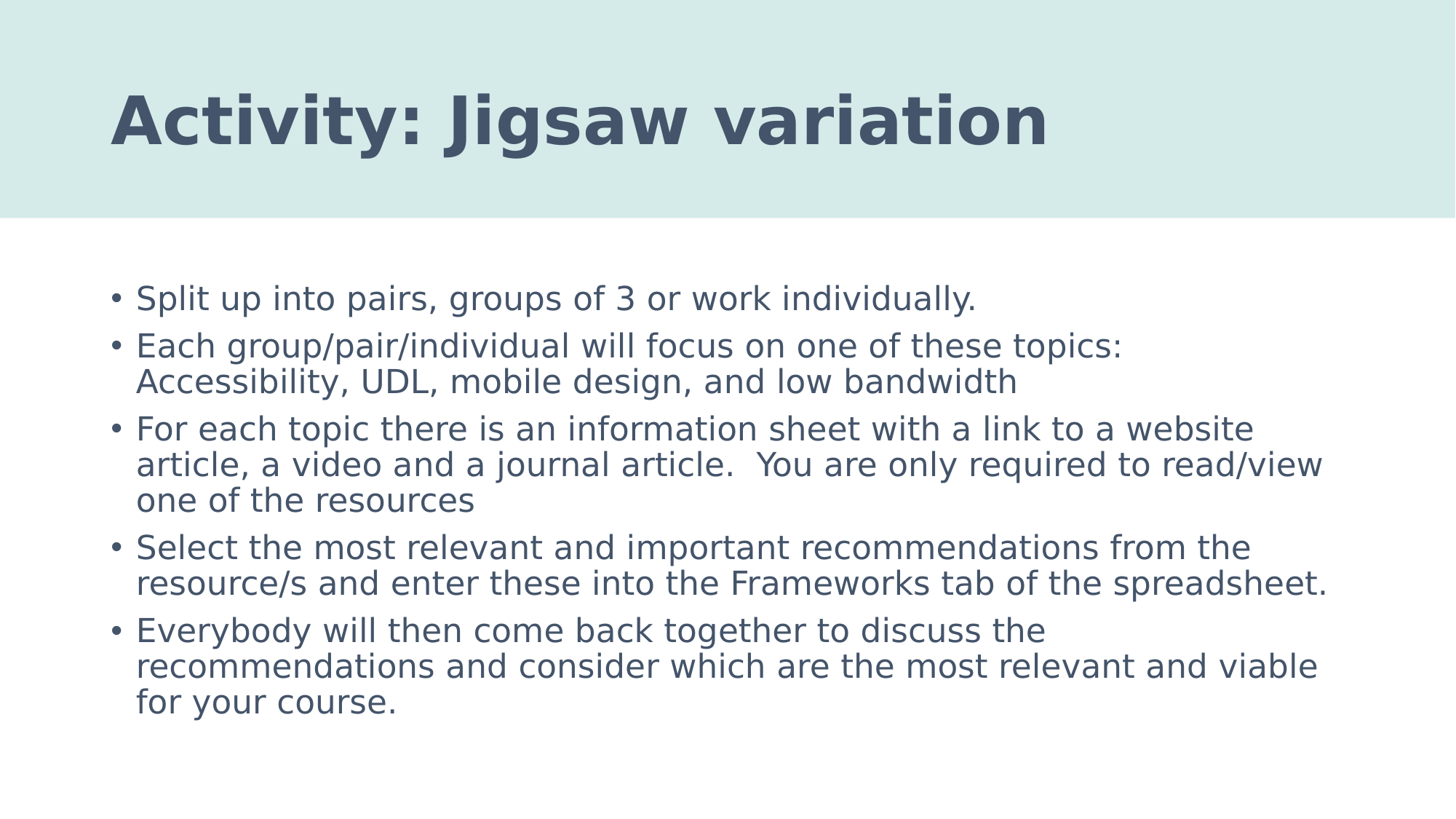

# Activity: Jigsaw variation
Split up into pairs, groups of 3 or work individually.
Each group/pair/individual will focus on one of these topics: Accessibility, UDL, mobile design, and low bandwidth
For each topic there is an information sheet with a link to a website article, a video and a journal article.  You are only required to read/view one of the resources
Select the most relevant and important recommendations from the resource/s and enter these into the Frameworks tab of the spreadsheet.
Everybody will then come back together to discuss the recommendations and consider which are the most relevant and viable for your course.